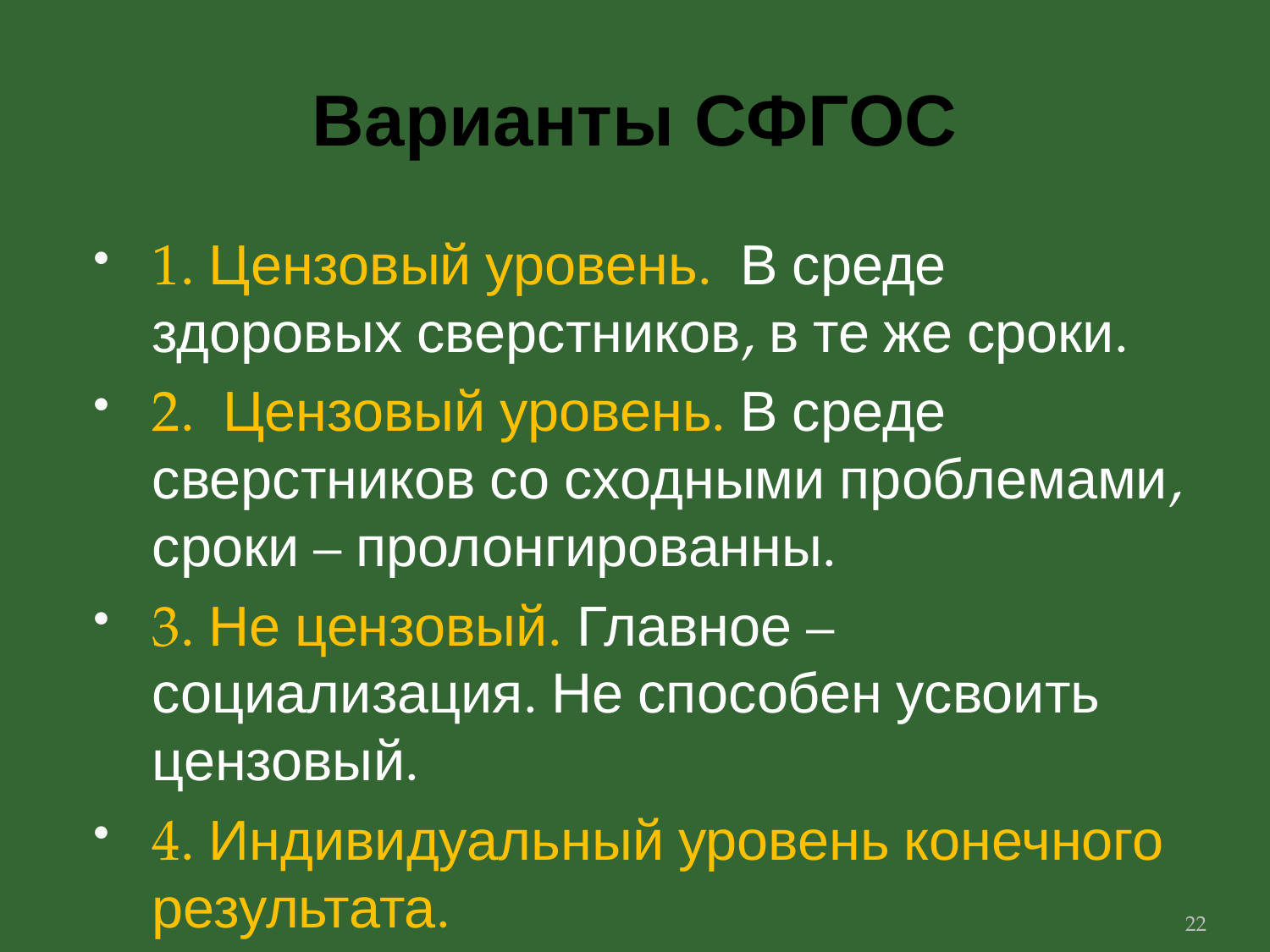

# Варианты СФГОС
1. Цензовый уровень.  В среде здоровых сверстников, в те же сроки.
2.  Цензовый уровень. В среде сверстников со сходными проблемами, сроки – пролонгированны.
3. Не цензовый. Главное – социализация. Не способен усвоить цензовый.
4. Индивидуальный уровень конечного результата.
22